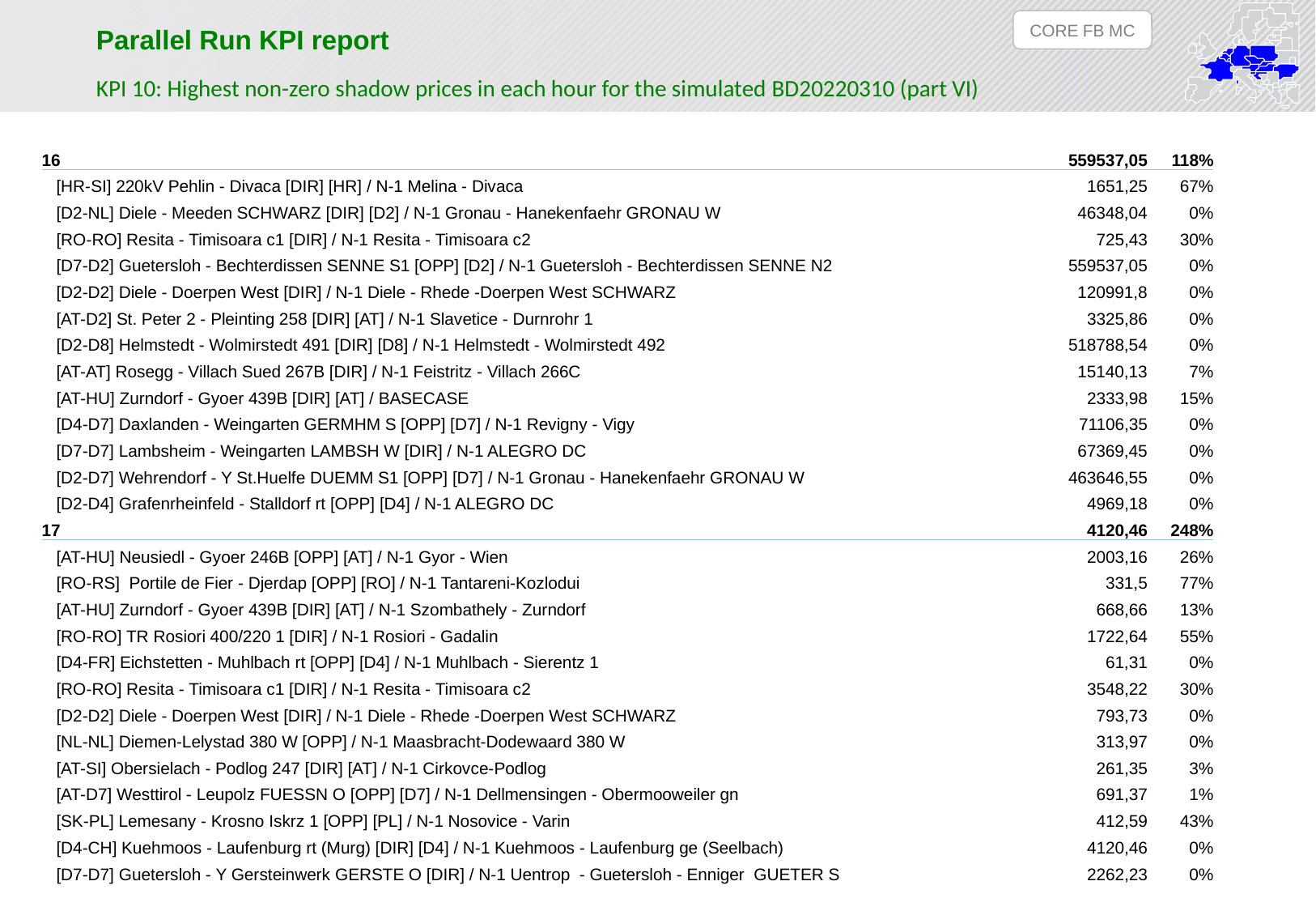

CORE FB MC
Parallel Run KPI report
KPI 10: Highest non-zero shadow prices in each hour for the simulated BD20220310 (part VI)
| 16 | 559537,05 | 118% |
| --- | --- | --- |
| [HR-SI] 220kV Pehlin - Divaca [DIR] [HR] / N-1 Melina - Divaca | 1651,25 | 67% |
| [D2-NL] Diele - Meeden SCHWARZ [DIR] [D2] / N-1 Gronau - Hanekenfaehr GRONAU W | 46348,04 | 0% |
| [RO-RO] Resita - Timisoara c1 [DIR] / N-1 Resita - Timisoara c2 | 725,43 | 30% |
| [D7-D2] Guetersloh - Bechterdissen SENNE S1 [OPP] [D2] / N-1 Guetersloh - Bechterdissen SENNE N2 | 559537,05 | 0% |
| [D2-D2] Diele - Doerpen West [DIR] / N-1 Diele - Rhede -Doerpen West SCHWARZ | 120991,8 | 0% |
| [AT-D2] St. Peter 2 - Pleinting 258 [DIR] [AT] / N-1 Slavetice - Durnrohr 1 | 3325,86 | 0% |
| [D2-D8] Helmstedt - Wolmirstedt 491 [DIR] [D8] / N-1 Helmstedt - Wolmirstedt 492 | 518788,54 | 0% |
| [AT-AT] Rosegg - Villach Sued 267B [DIR] / N-1 Feistritz - Villach 266C | 15140,13 | 7% |
| [AT-HU] Zurndorf - Gyoer 439B [DIR] [AT] / BASECASE | 2333,98 | 15% |
| [D4-D7] Daxlanden - Weingarten GERMHM S [OPP] [D7] / N-1 Revigny - Vigy | 71106,35 | 0% |
| [D7-D7] Lambsheim - Weingarten LAMBSH W [DIR] / N-1 ALEGRO DC | 67369,45 | 0% |
| [D2-D7] Wehrendorf - Y St.Huelfe DUEMM S1 [OPP] [D7] / N-1 Gronau - Hanekenfaehr GRONAU W | 463646,55 | 0% |
| [D2-D4] Grafenrheinfeld - Stalldorf rt [OPP] [D4] / N-1 ALEGRO DC | 4969,18 | 0% |
| 17 | 4120,46 | 248% |
| [AT-HU] Neusiedl - Gyoer 246B [OPP] [AT] / N-1 Gyor - Wien | 2003,16 | 26% |
| [RO-RS] Portile de Fier - Djerdap [OPP] [RO] / N-1 Tantareni-Kozlodui | 331,5 | 77% |
| [AT-HU] Zurndorf - Gyoer 439B [DIR] [AT] / N-1 Szombathely - Zurndorf | 668,66 | 13% |
| [RO-RO] TR Rosiori 400/220 1 [DIR] / N-1 Rosiori - Gadalin | 1722,64 | 55% |
| [D4-FR] Eichstetten - Muhlbach rt [OPP] [D4] / N-1 Muhlbach - Sierentz 1 | 61,31 | 0% |
| [RO-RO] Resita - Timisoara c1 [DIR] / N-1 Resita - Timisoara c2 | 3548,22 | 30% |
| [D2-D2] Diele - Doerpen West [DIR] / N-1 Diele - Rhede -Doerpen West SCHWARZ | 793,73 | 0% |
| [NL-NL] Diemen-Lelystad 380 W [OPP] / N-1 Maasbracht-Dodewaard 380 W | 313,97 | 0% |
| [AT-SI] Obersielach - Podlog 247 [DIR] [AT] / N-1 Cirkovce-Podlog | 261,35 | 3% |
| [AT-D7] Westtirol - Leupolz FUESSN O [OPP] [D7] / N-1 Dellmensingen - Obermooweiler gn | 691,37 | 1% |
| [SK-PL] Lemesany - Krosno Iskrz 1 [OPP] [PL] / N-1 Nosovice - Varin | 412,59 | 43% |
| [D4-CH] Kuehmoos - Laufenburg rt (Murg) [DIR] [D4] / N-1 Kuehmoos - Laufenburg ge (Seelbach) | 4120,46 | 0% |
| [D7-D7] Guetersloh - Y Gersteinwerk GERSTE O [DIR] / N-1 Uentrop - Guetersloh - Enniger GUETER S | 2262,23 | 0% |